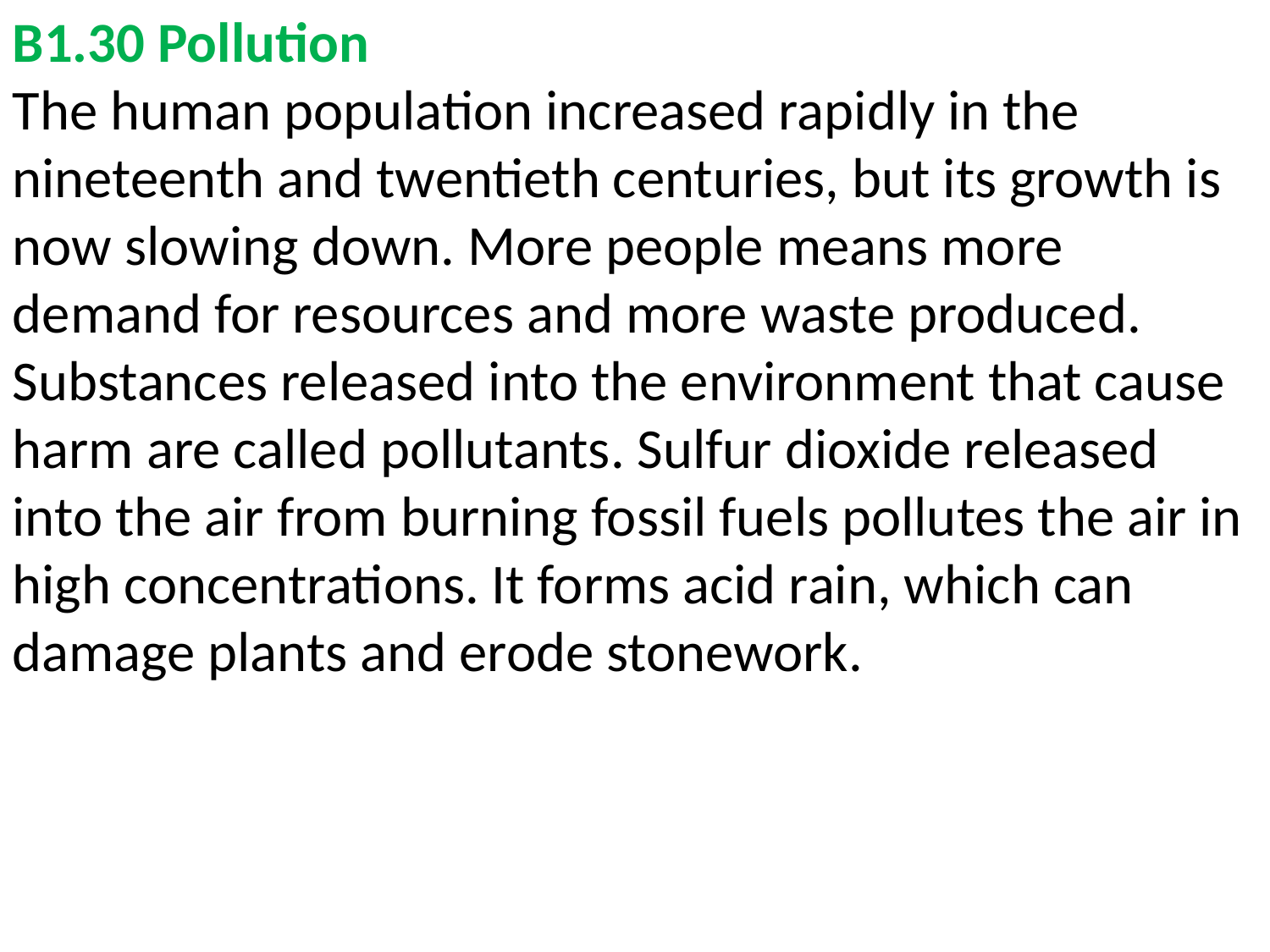

B1.30 Pollution
The human population increased rapidly in the nineteenth and twentieth centuries, but its growth is now slowing down. More people means more demand for resources and more waste produced.
Substances released into the environment that cause harm are called pollutants. Sulfur dioxide released into the air from burning fossil fuels pollutes the air in high concentrations. It forms acid rain, which can damage plants and erode stonework.